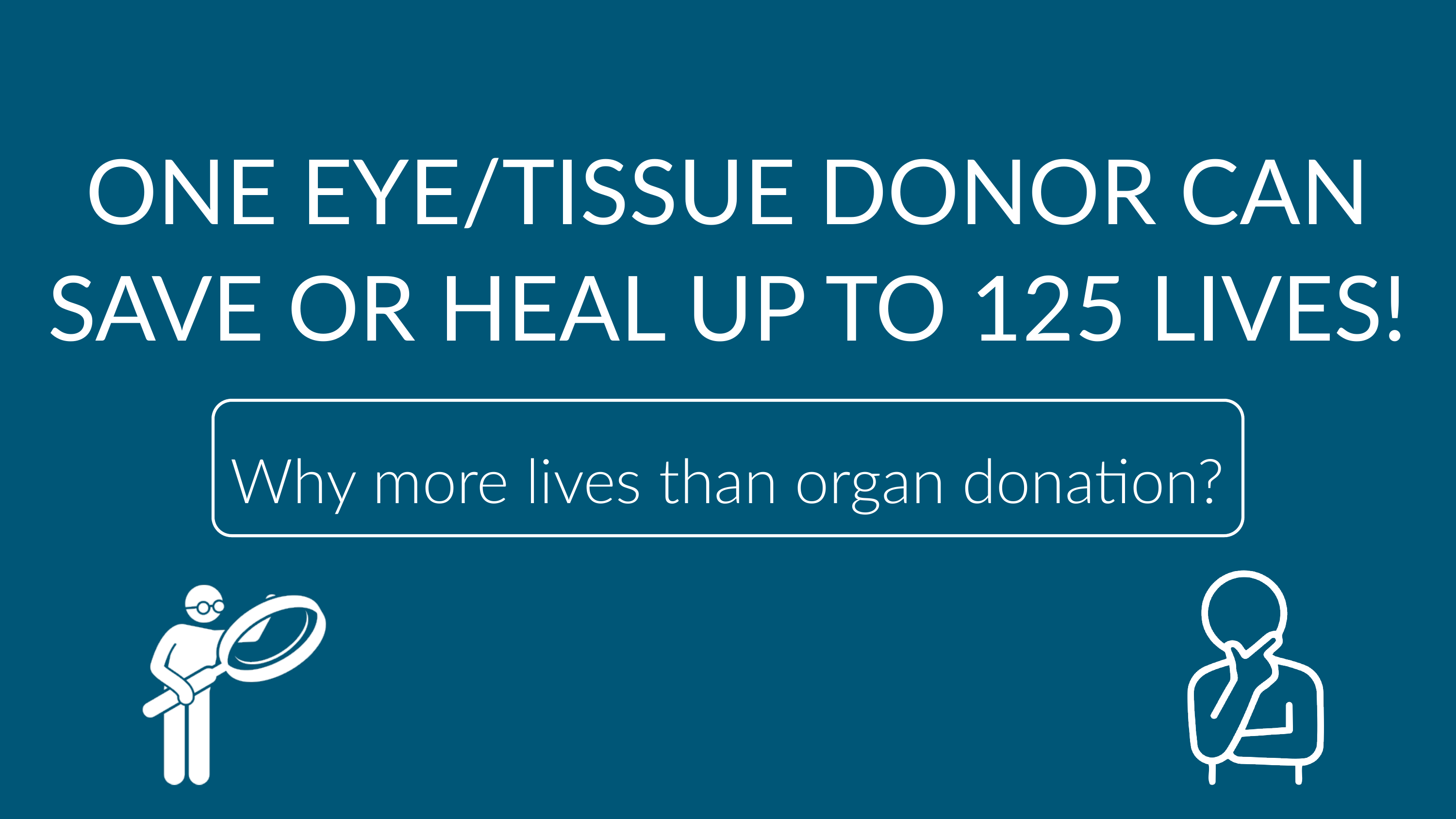

ONE EYE/TISSUE DONOR CAN SAVE OR HEAL UP TO 125 LIVES!

Why more lives than organ donation?